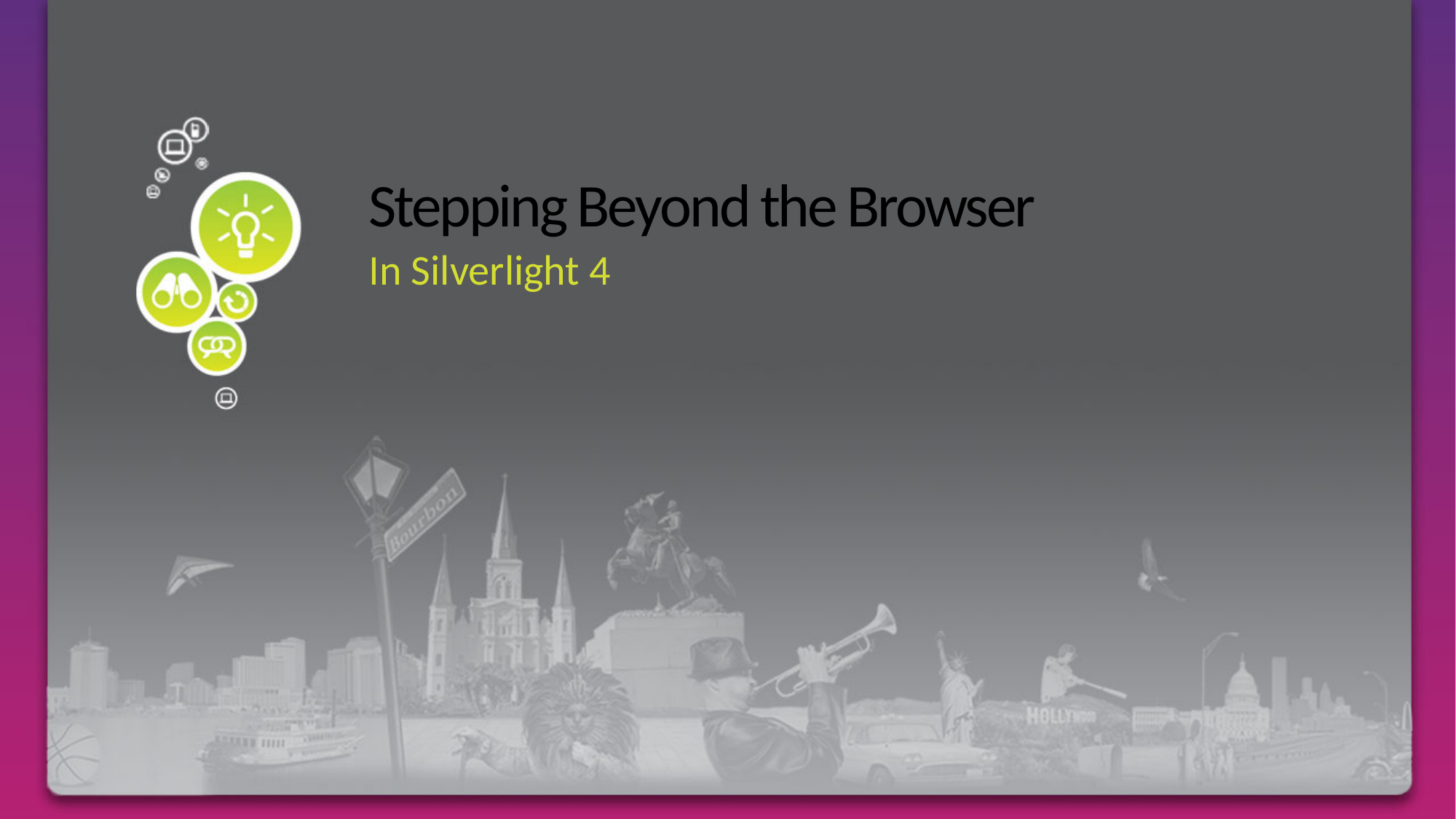

# Stepping Beyond the Browser
In Silverlight 4